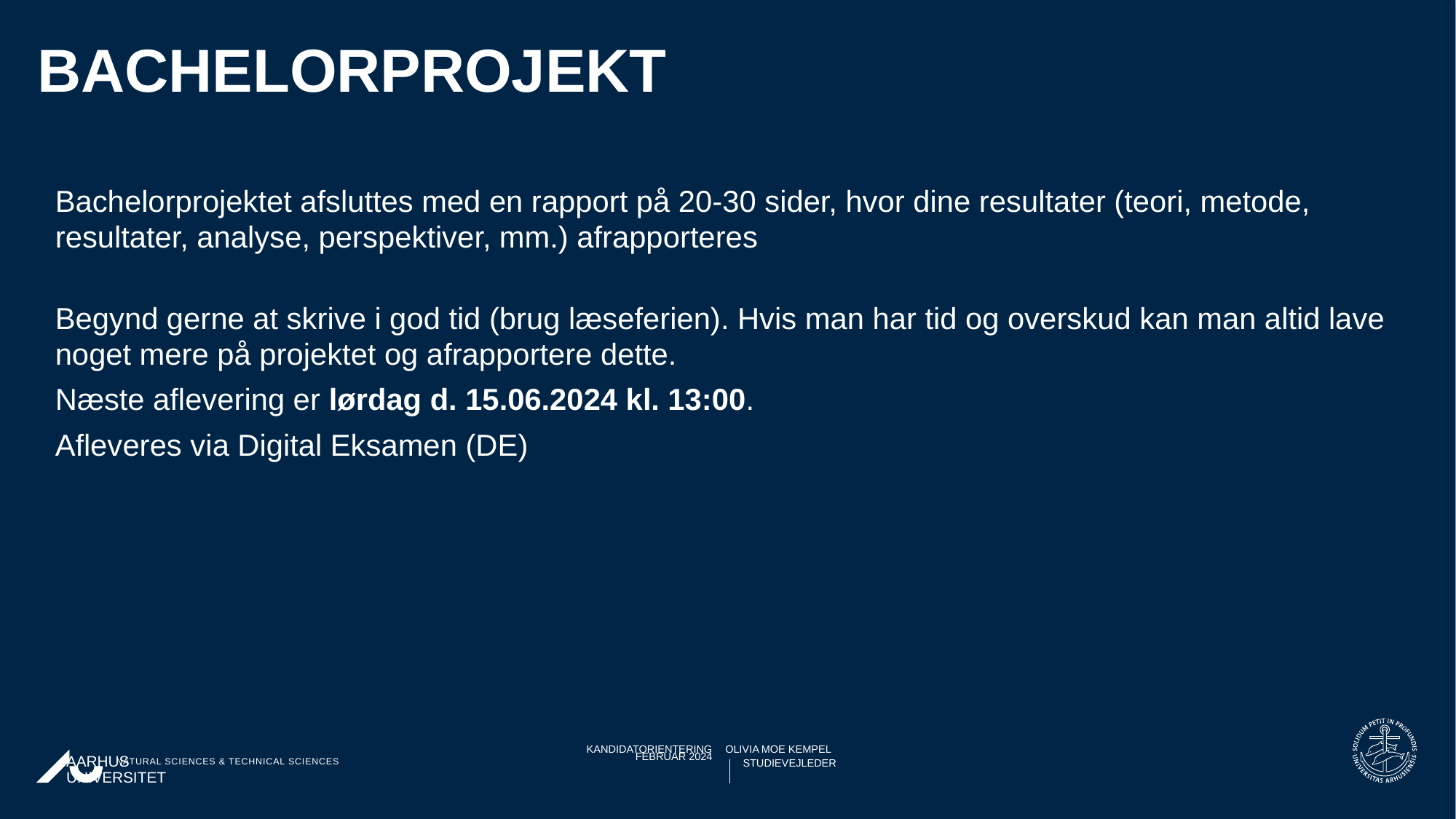

BAchelorprojekt
Bachelorprojektet afsluttes med en rapport på 20-30 sider, hvor dine resultater (teori, metode, resultater, analyse, perspektiver, mm.) afrapporteres
Begynd gerne at skrive i god tid (brug læseferien). Hvis man har tid og overskud kan man altid lave noget mere på projektet og afrapportere dette.
Næste aflevering er lørdag d. 15.06.2024 kl. 13:00.
Afleveres via Digital Eksamen (DE)
25.01.202428-02-2018